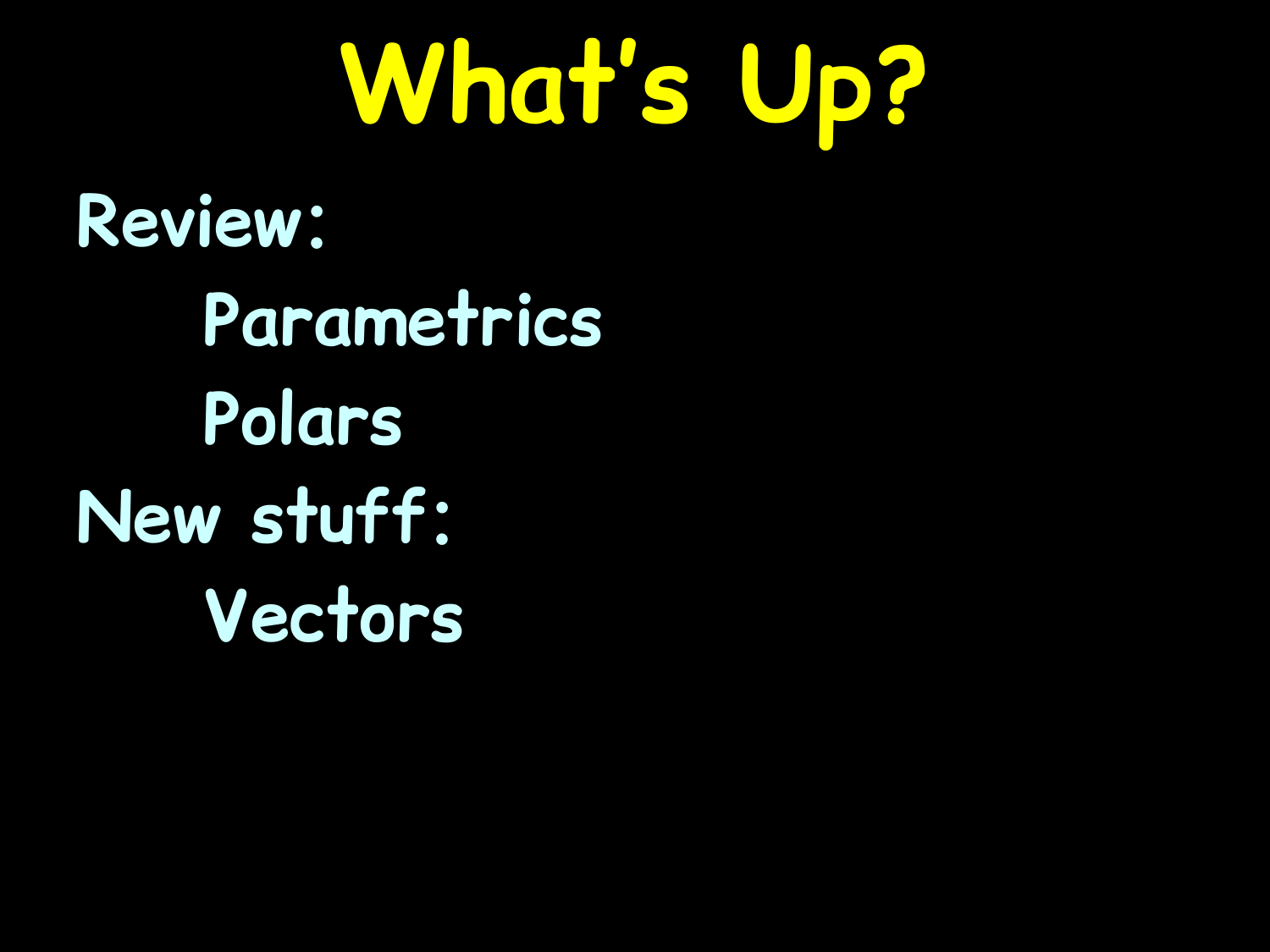

# What’s Up?
Review:
	Parametrics
	Polars
New stuff:
	Vectors